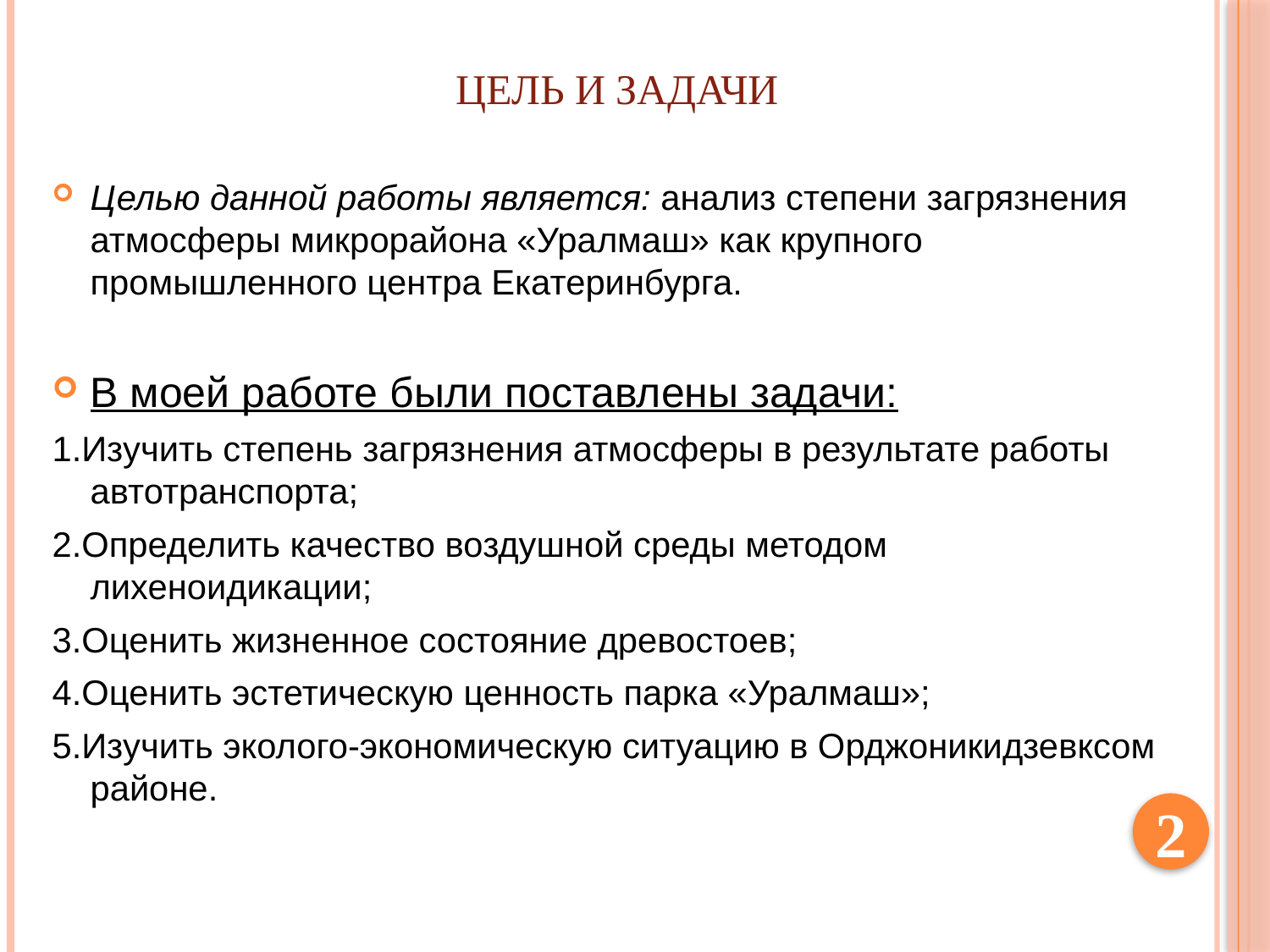

# Цель и задачи
Целью данной работы является: анализ степени загрязнения атмосферы микрорайона «Уралмаш» как крупного промышленного центра Екатеринбурга.

В моей работе были поставлены задачи:
1.Изучить степень загрязнения атмосферы в результате работы автотранспорта;
2.Определить качество воздушной среды методом лихеноидикации;
3.Оценить жизненное состояние древостоев;
4.Оценить эстетическую ценность парка «Уралмаш»;
5.Изучить эколого-экономическую ситуацию в Орджоникидзевксом районе.

2